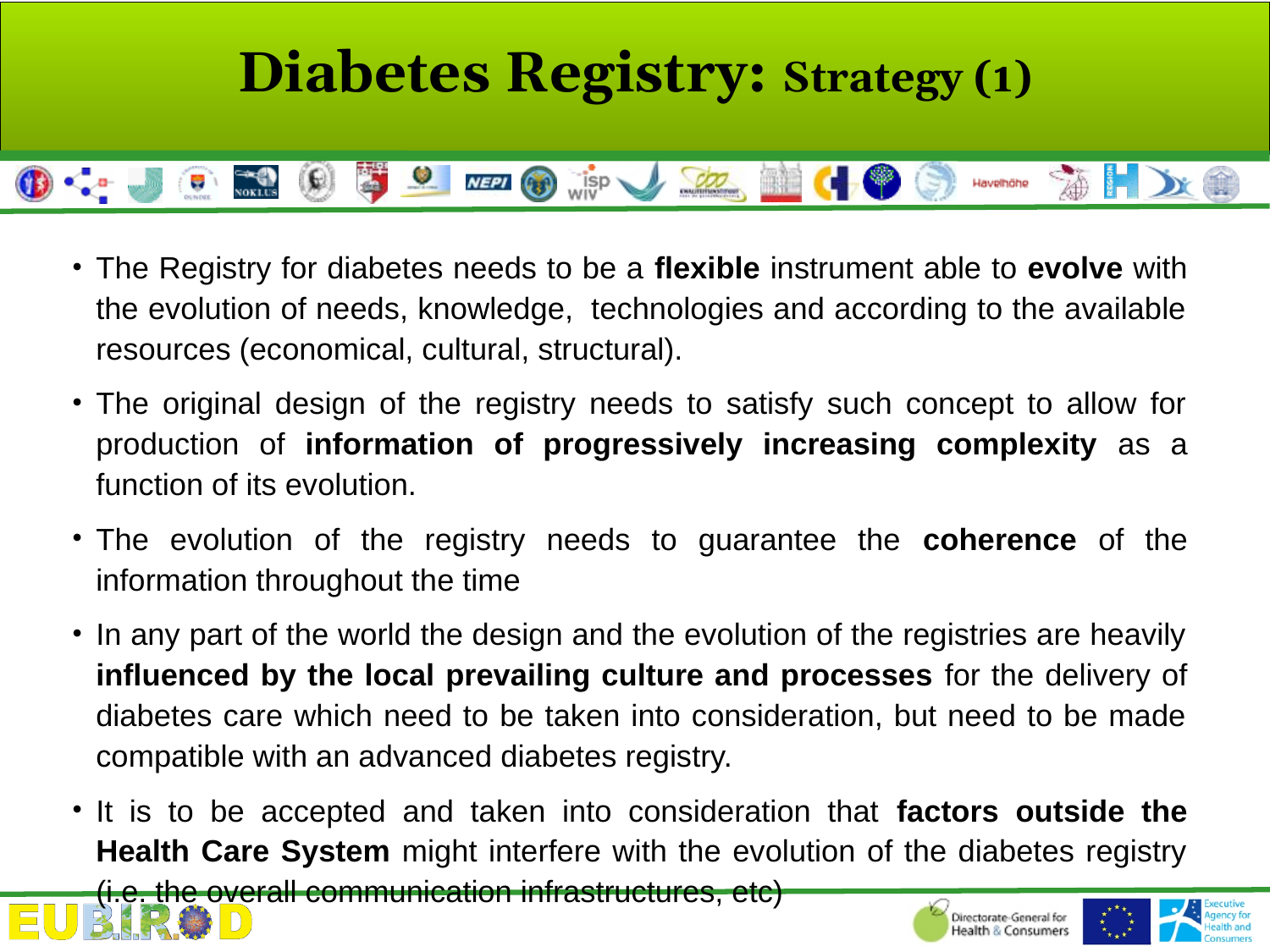

# Diabetes Registry: Strategy (1)
The Registry for diabetes needs to be a flexible instrument able to evolve with the evolution of needs, knowledge,  technologies and according to the available resources (economical, cultural, structural).
The original design of the registry needs to satisfy such concept to allow for production of information of progressively increasing complexity as a function of its evolution.
The evolution of the registry needs to guarantee the coherence of the information throughout the time
In any part of the world the design and the evolution of the registries are heavily influenced by the local prevailing culture and processes for the delivery of diabetes care which need to be taken into consideration, but need to be made compatible with an advanced diabetes registry.
It is to be accepted and taken into consideration that factors outside the Health Care System might interfere with the evolution of the diabetes registry (i.e. the overall communication infrastructures, etc)